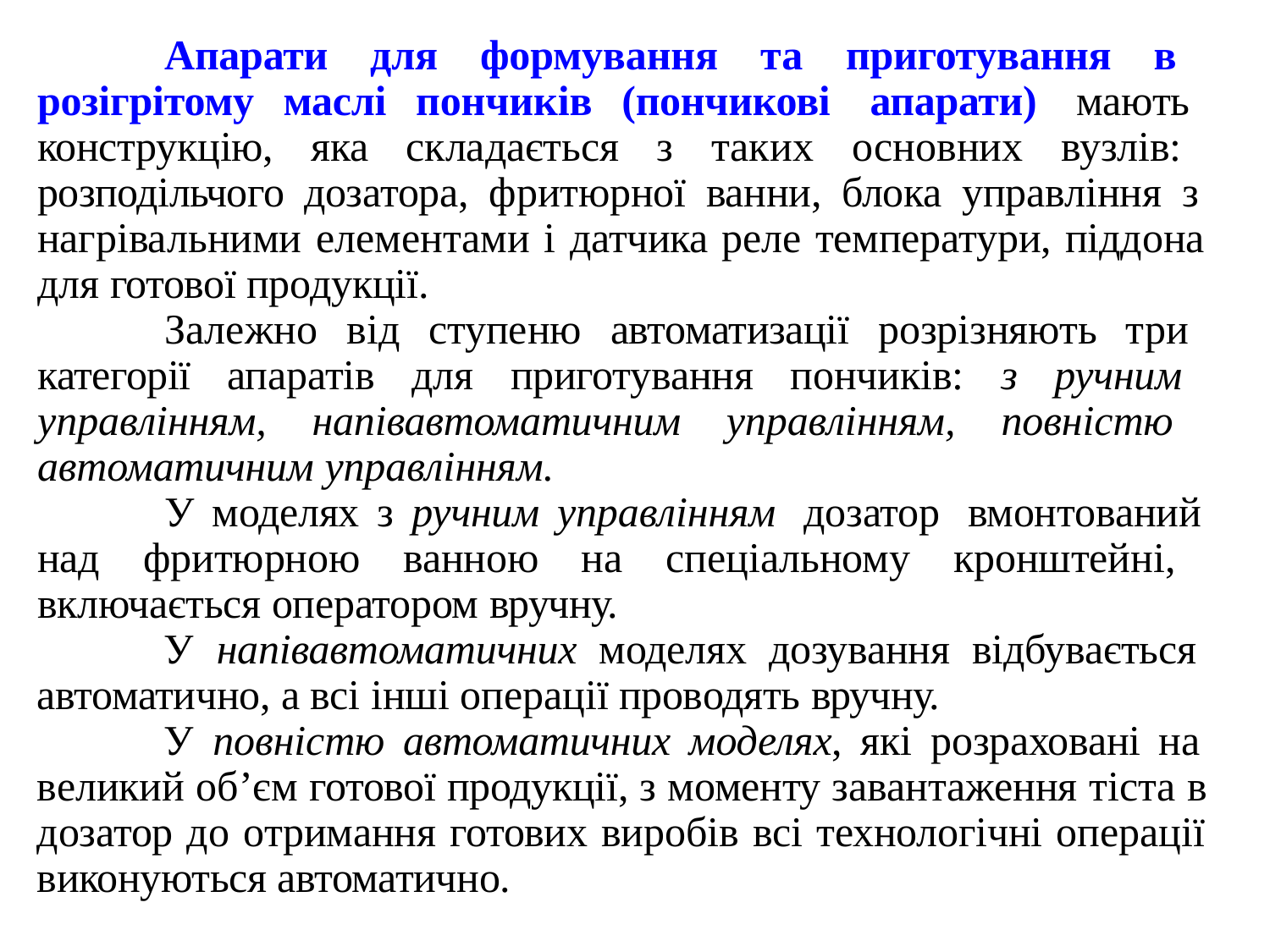

Апарати для формування та приготування в  розігрітому маслі пончиків (пончикові апарати) мають  конструкцію, яка складається з таких основних вузлів:  розподільчого дозатора, фритюрної ванни, блока управління з  нагрівальними елементами і датчика реле температури, піддона  для готової продукції.
Залежно від ступеню автоматизації розрізняють три  категорії апаратів для приготування пончиків: з ручним  управлінням, напівавтоматичним управлінням, повністю  автоматичним управлінням.
У моделях з ручним управлінням дозатор вмонтований  над фритюрною ванною на спеціальному кронштейні,  включається оператором вручну.
У напівавтоматичних моделях дозування відбувається  автоматично, а всі інші операції проводять вручну.
У повністю автоматичних моделях, які розраховані на  великий об’єм готової продукції, з моменту завантаження тіста в  дозатор до отримання готових виробів всі технологічні операції  виконуються автоматично.